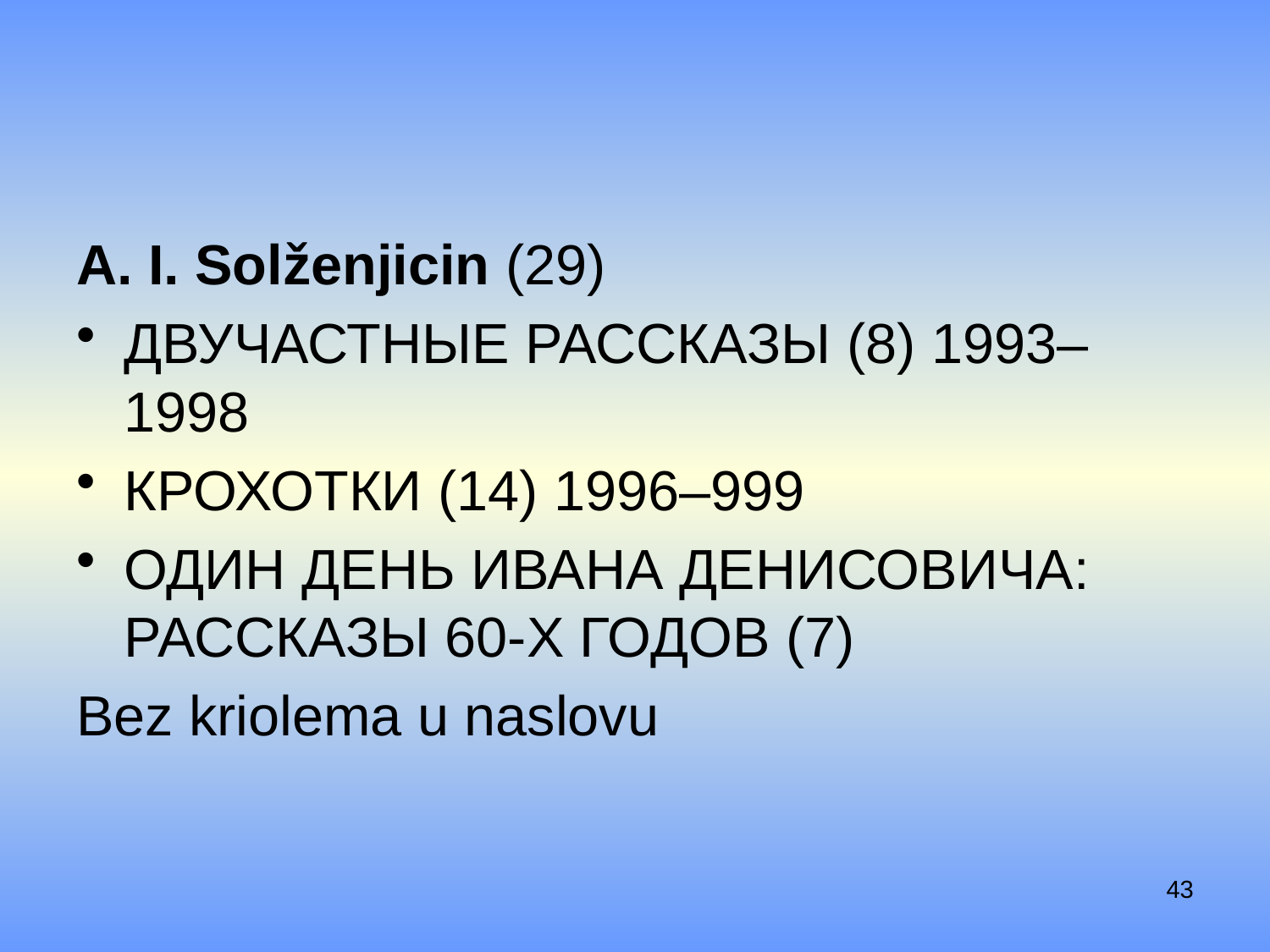

#
A. I. Solženjicin (29)
Двучастные рассказы (8) 1993–1998
Крохотки (14) 1996–999
Один день Ивана Денисовича: Рассказы 60-х годов (7)
Bez kriolema u naslovu

43